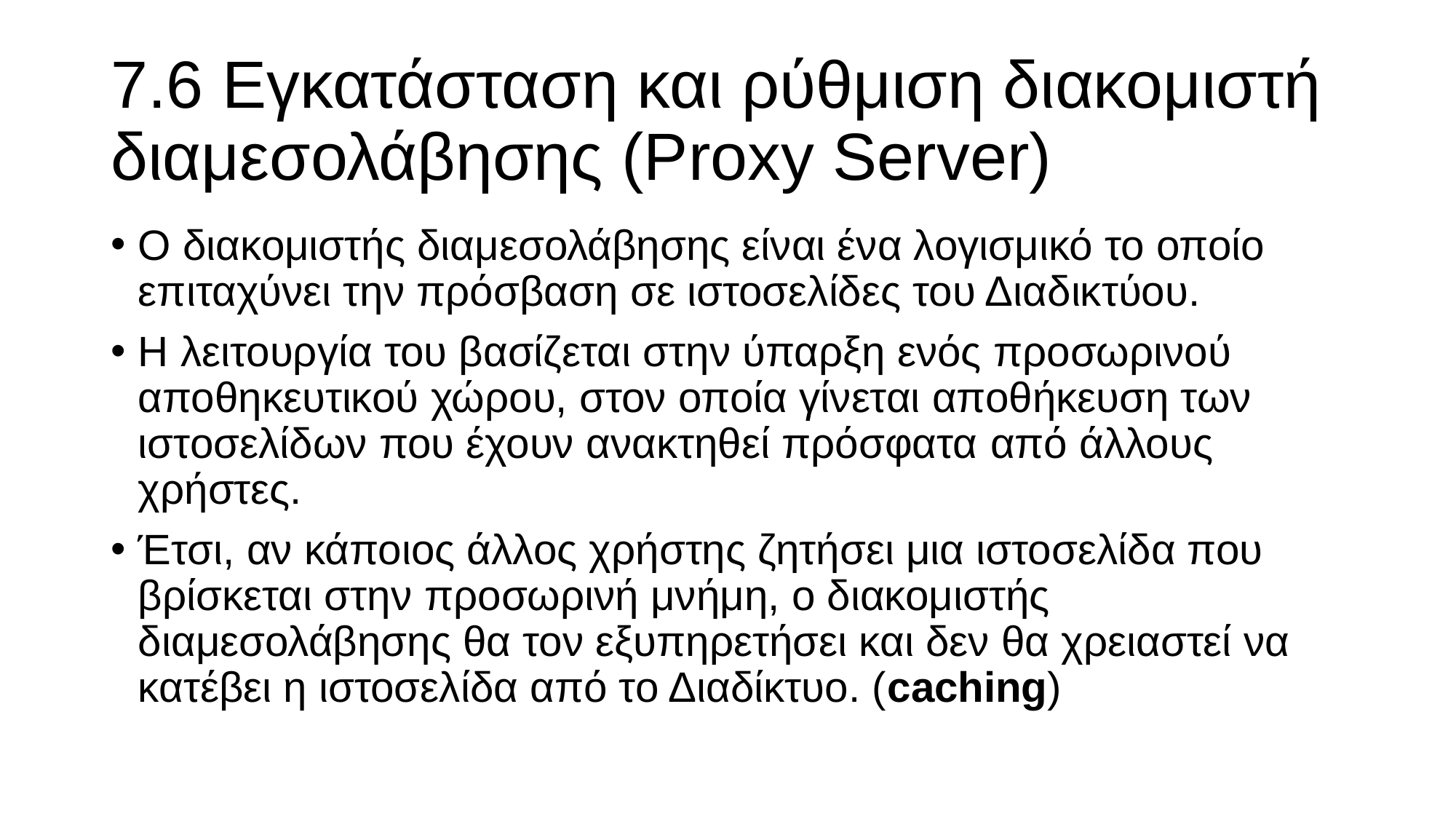

# 7.6 Εγκατάσταση και ρύθμιση διακομιστή διαμεσολάβησης (Proxy Server)
Ο διακομιστής διαμεσολάβησης είναι ένα λογισμικό το οποίο επιταχύνει την πρόσβαση σε ιστοσελίδες του Διαδικτύου.
Η λειτουργία του βασίζεται στην ύπαρξη ενός προσωρινού αποθηκευτικού χώρου, στον οποία γίνεται αποθήκευση των ιστοσελίδων που έχουν ανακτηθεί πρόσφατα από άλλους χρήστες.
Έτσι, αν κάποιος άλλος χρήστης ζητήσει μια ιστοσελίδα που βρίσκεται στην προσωρινή μνήμη, ο διακομιστής διαμεσολάβησης θα τον εξυπηρετήσει και δεν θα χρειαστεί να κατέβει η ιστοσελίδα από το Διαδίκτυο. (caching)